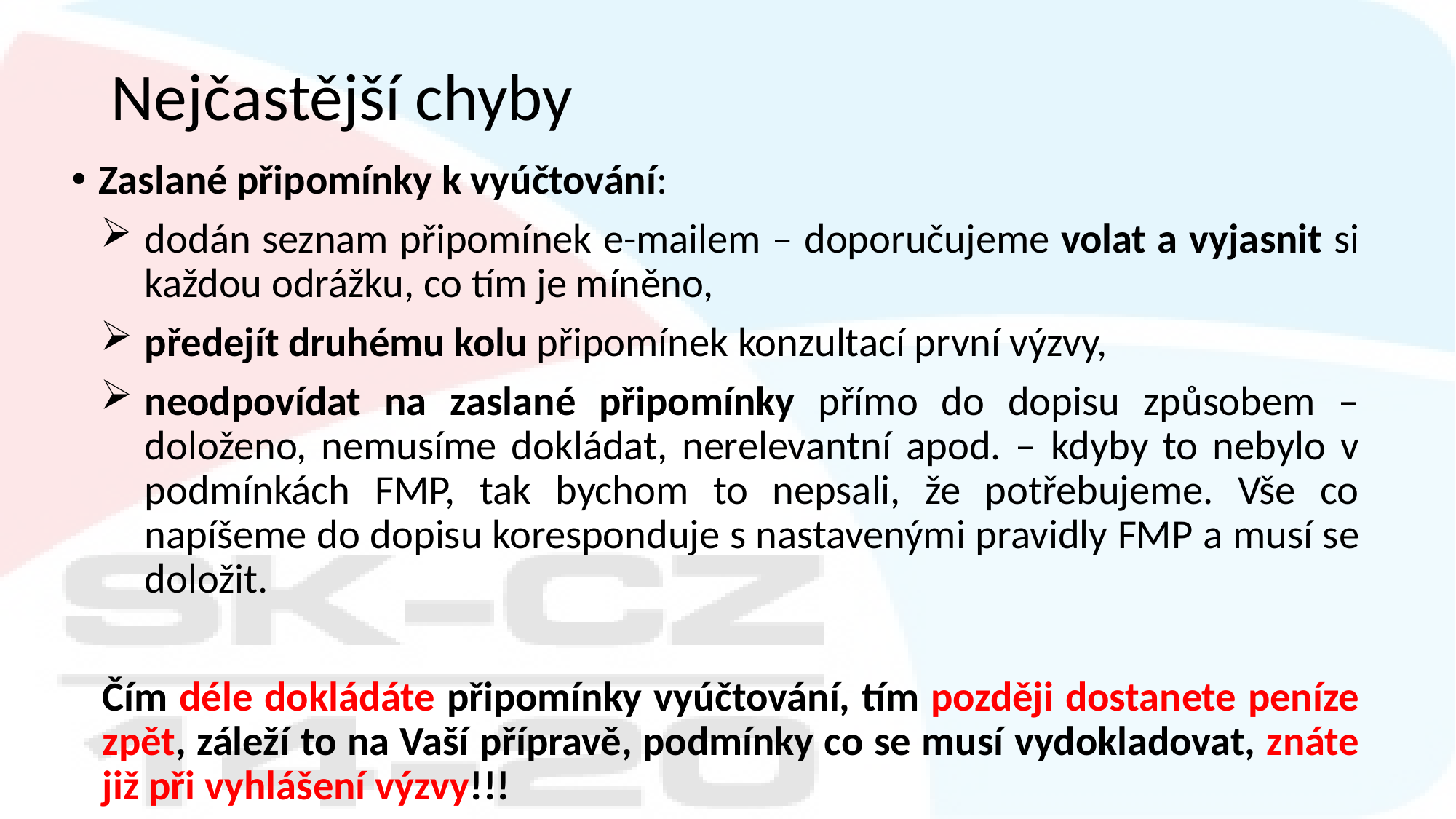

# Nejčastější chyby
Zaslané připomínky k vyúčtování:
dodán seznam připomínek e-mailem – doporučujeme volat a vyjasnit si každou odrážku, co tím je míněno,
předejít druhému kolu připomínek konzultací první výzvy,
neodpovídat na zaslané připomínky přímo do dopisu způsobem – doloženo, nemusíme dokládat, nerelevantní apod. – kdyby to nebylo v podmínkách FMP, tak bychom to nepsali, že potřebujeme. Vše co napíšeme do dopisu koresponduje s nastavenými pravidly FMP a musí se doložit.

Čím déle dokládáte připomínky vyúčtování, tím později dostanete peníze zpět, záleží to na Vaší přípravě, podmínky co se musí vydokladovat, znáte již při vyhlášení výzvy!!!